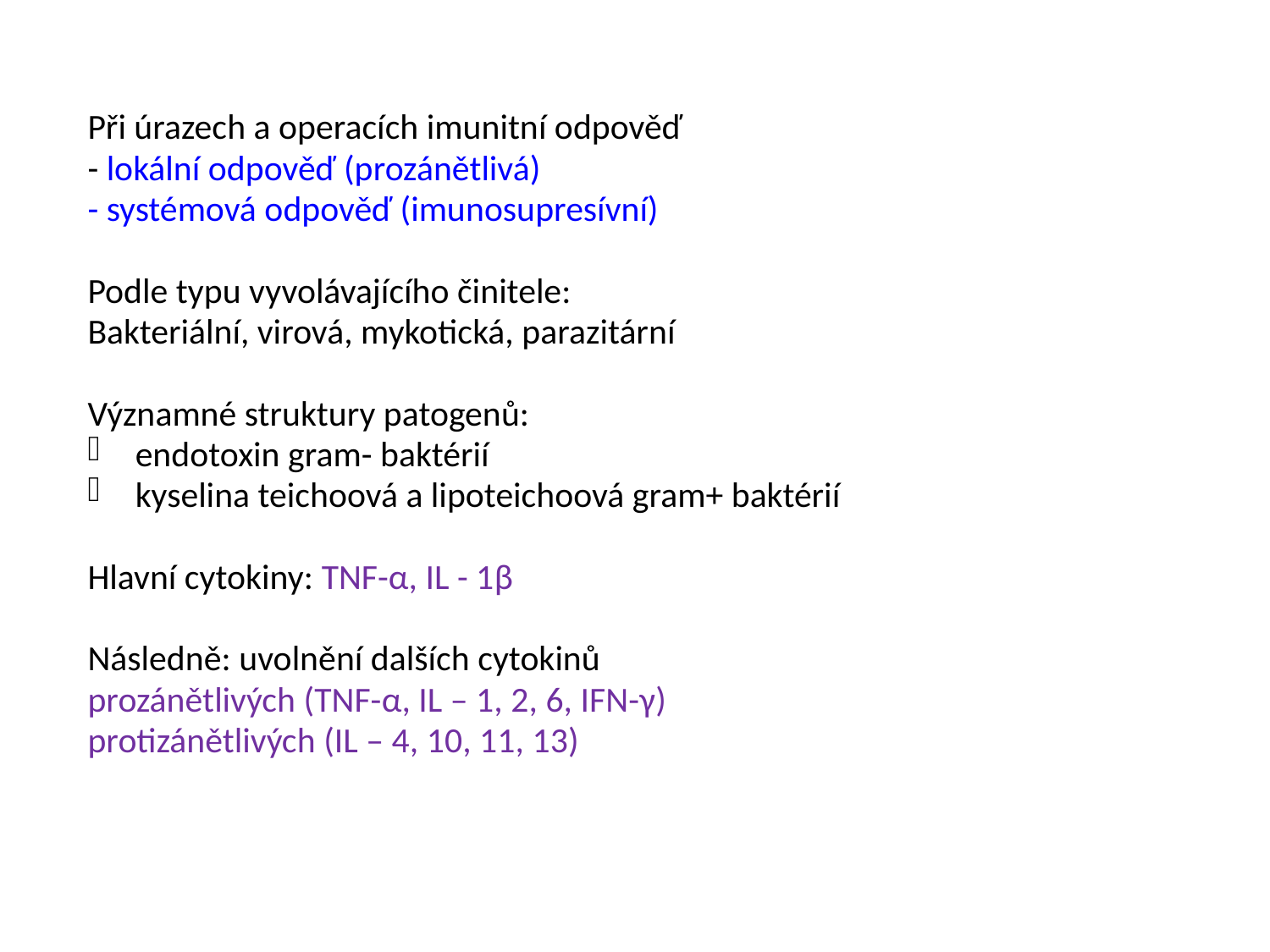

Při úrazech a operacích imunitní odpověď
- lokální odpověď (prozánětlivá)
- systémová odpověď (imunosupresívní)

Podle typu vyvolávajícího činitele:
Bakteriální, virová, mykotická, parazitární

Významné struktury patogenů:
endotoxin gram- baktérií
kyselina teichoová a lipoteichoová gram+ baktérií

Hlavní cytokiny: TNF-α, IL - 1β

Následně: uvolnění dalších cytokinů
prozánětlivých (TNF-α, IL – 1, 2, 6, IFN-γ)
protizánětlivých (IL – 4, 10, 11, 13)